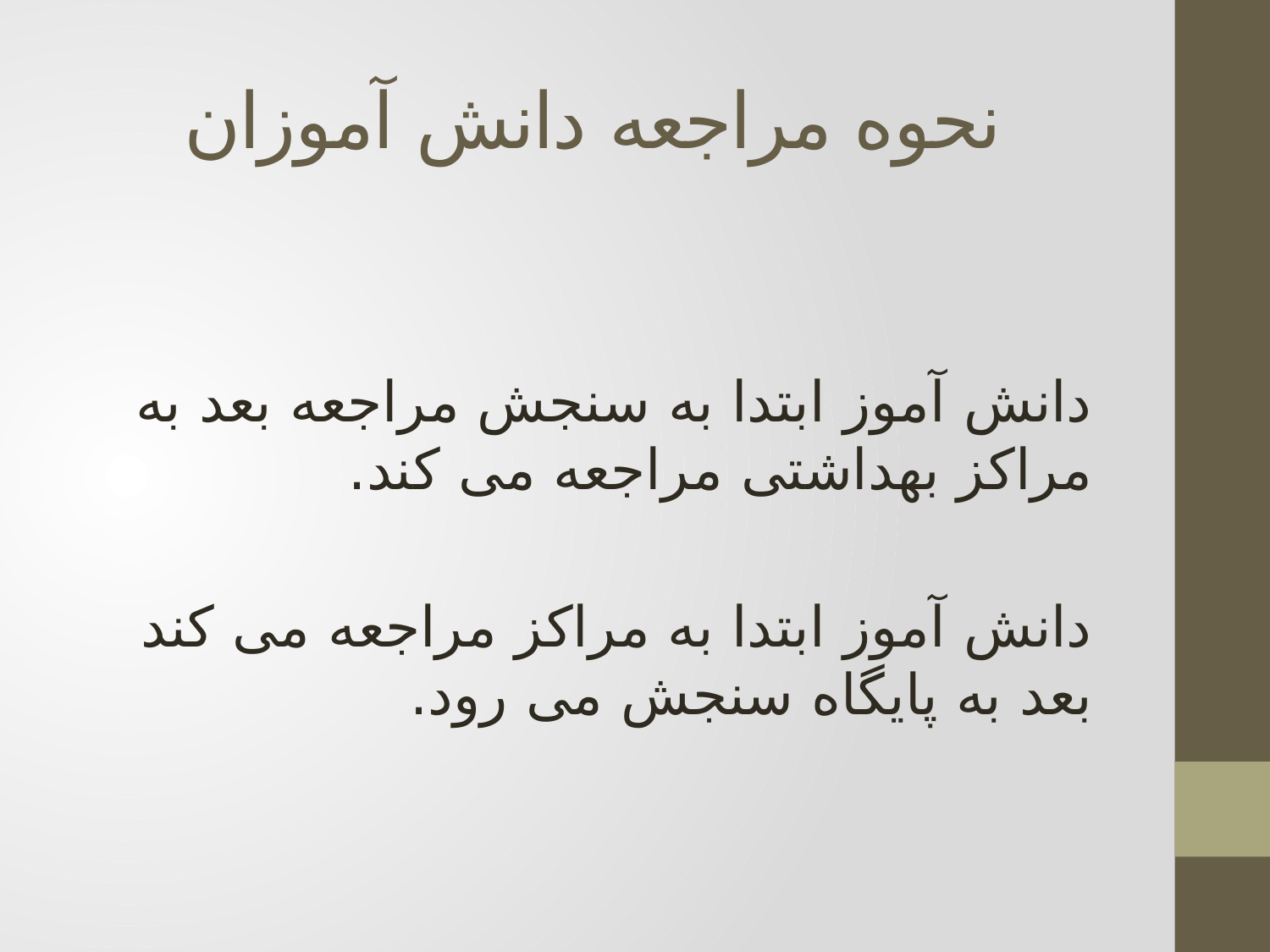

# نحوه مراجعه دانش آموزان

دانش آموز ابتدا به سنجش مراجعه بعد به مراکز بهداشتی مراجعه می کند.

دانش آموز ابتدا به مراکز مراجعه می کند بعد به پایگاه سنجش می رود.